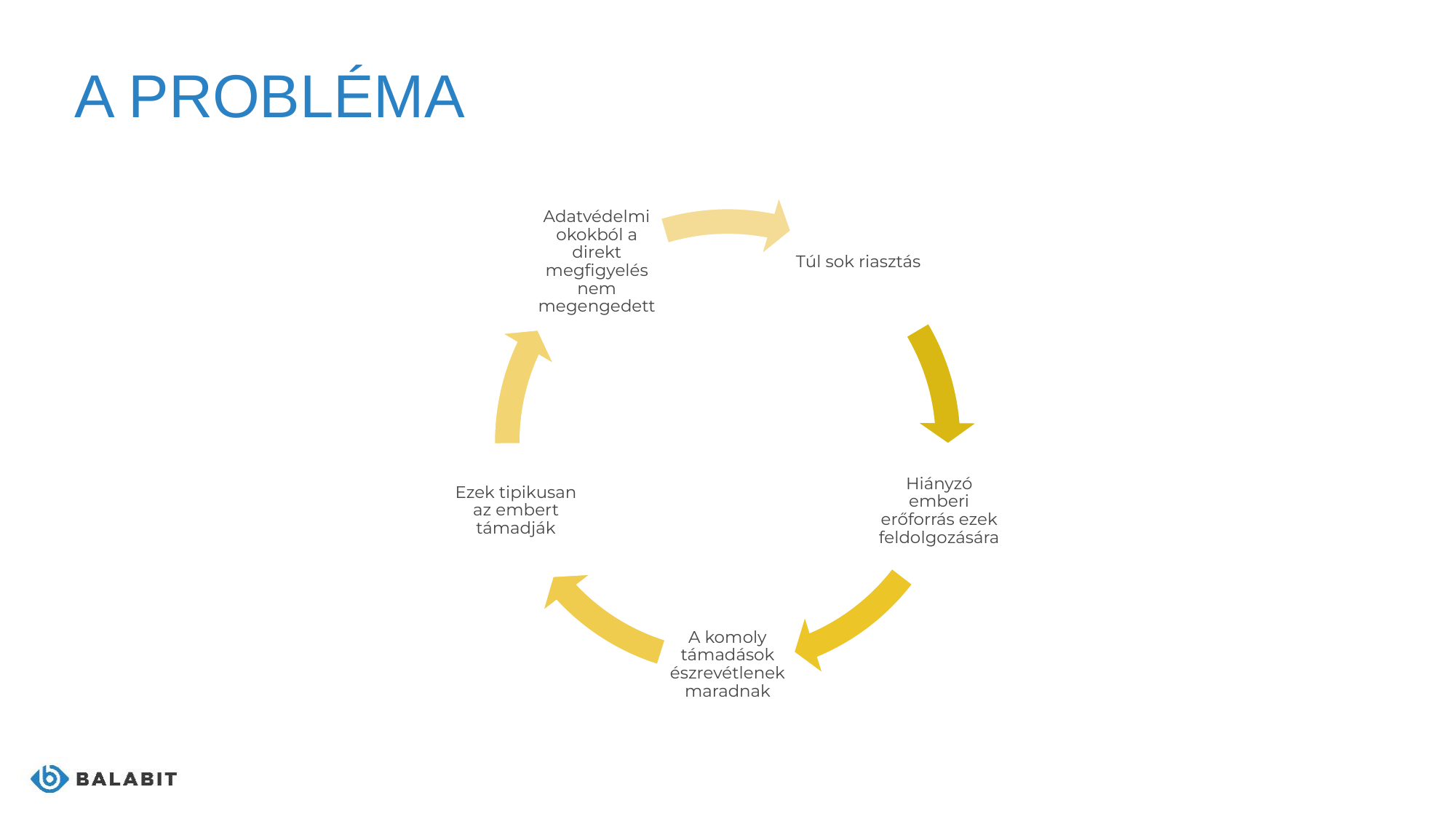

# A probléma
Túl sok riasztás
Hiányzó emberi erőforrás ezek feldolgozására
A komoly támadások észrevétlenek maradnak
Ezek tipikusan az embert támadják
Adatvédelmi okokból a direkt megfigyelés nem megengedett